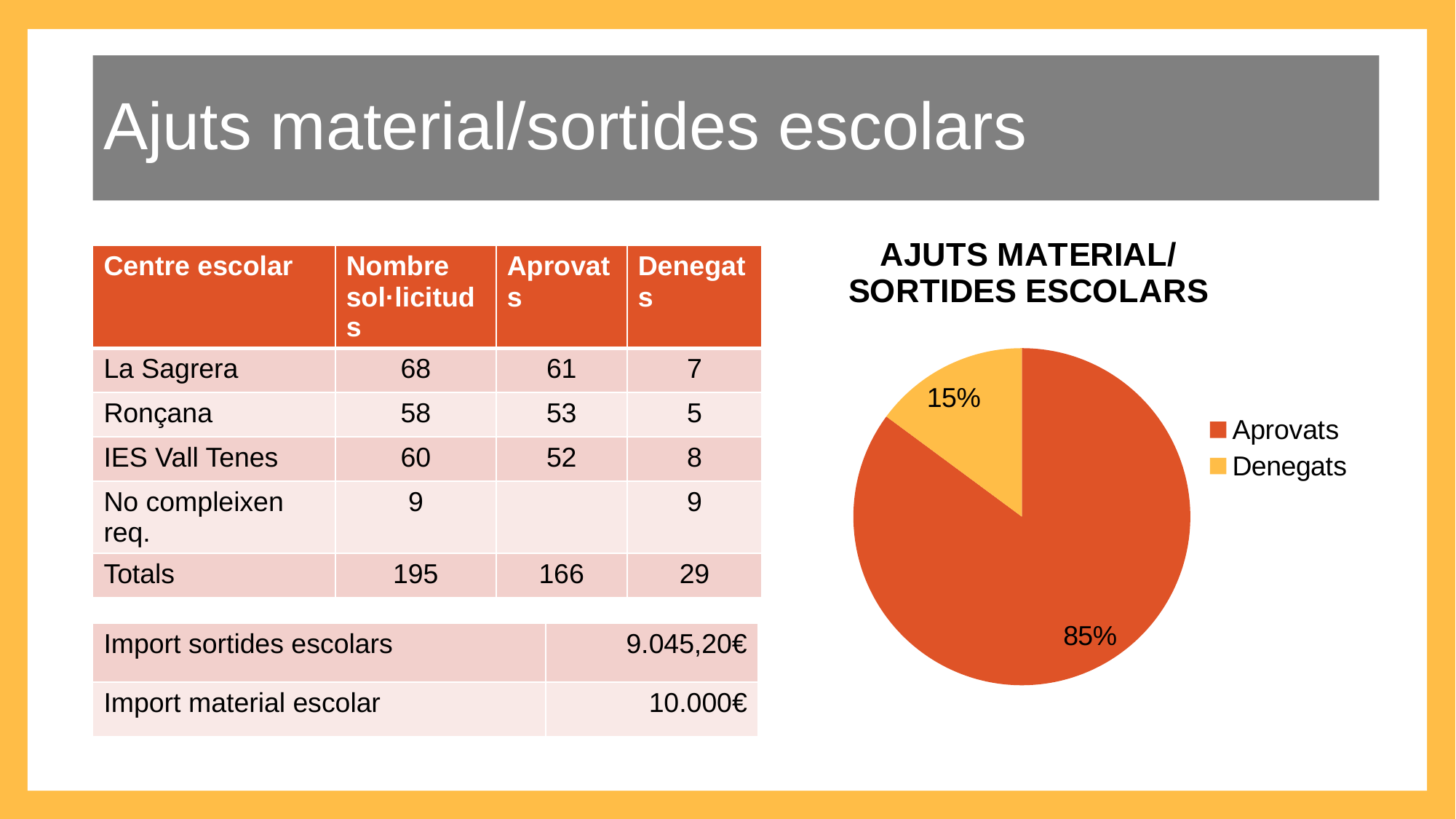

Ajuts material/sortides escolars

### Chart: AJUTS MATERIAL/SORTIDES ESCOLARS

| Category | Ventas |
|---|---|
| Aprovats | 166.0 |
| Denegats | 29.0 |
| Centre escolar | Nombre sol·licituds | Aprovats | Denegats |
| --- | --- | --- | --- |
| La Sagrera | 68 | 61 | 7 |
| Ronçana | 58 | 53 | 5 |
| IES Vall Tenes | 60 | 52 | 8 |
| No compleixen req. | 9 |  | 9 |
| Totals | 195 | 166 | 29 |
| Import sortides escolars | 9.045,20€ |
| --- | --- |
| Import material escolar | 10.000€ |